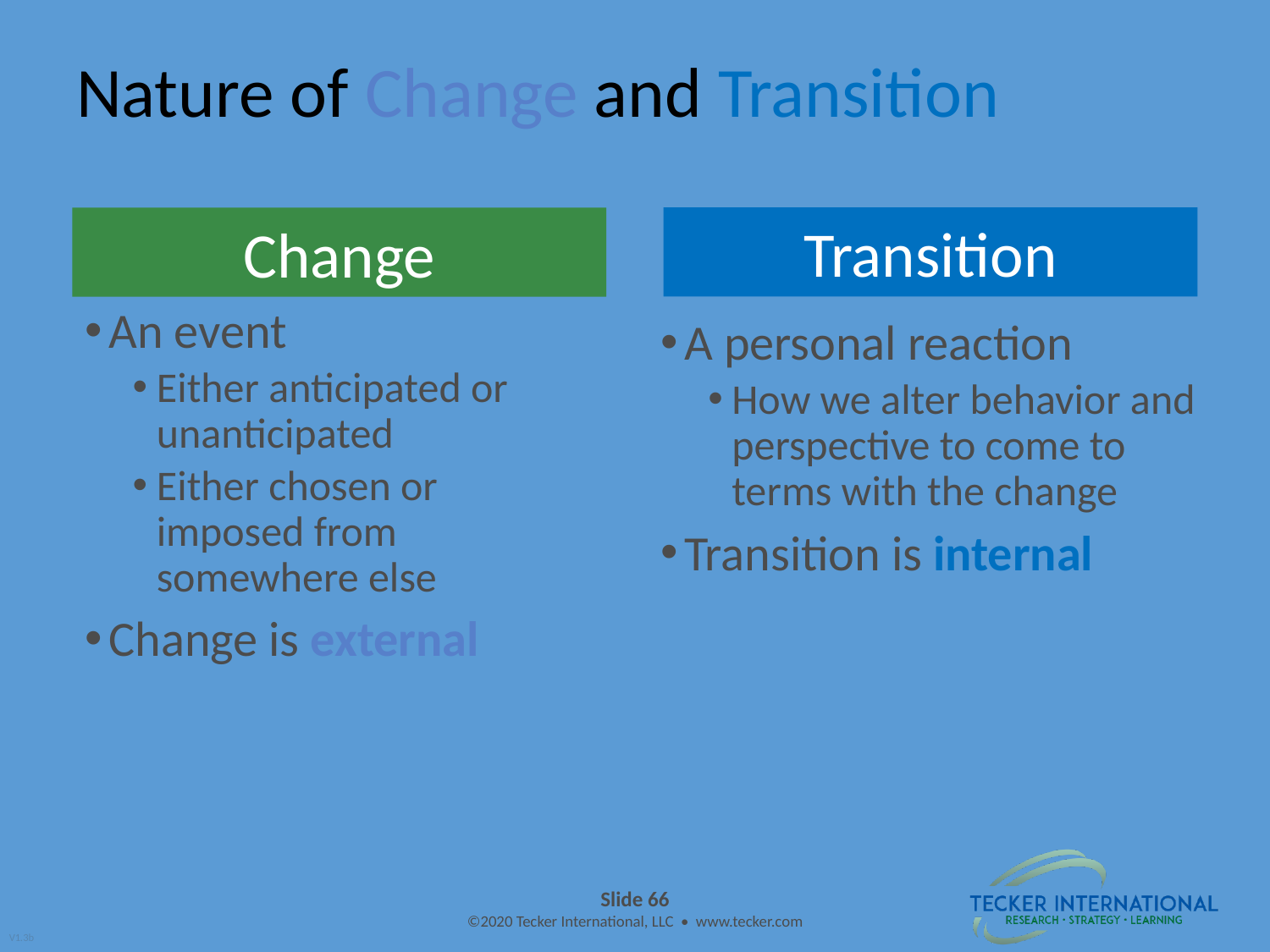

# Nature of Change and Transition
Transition
Change
An event
Either anticipated or unanticipated
Either chosen or imposed from somewhere else
Change is external
A personal reaction
How we alter behavior and perspective to come to terms with the change
Transition is internal